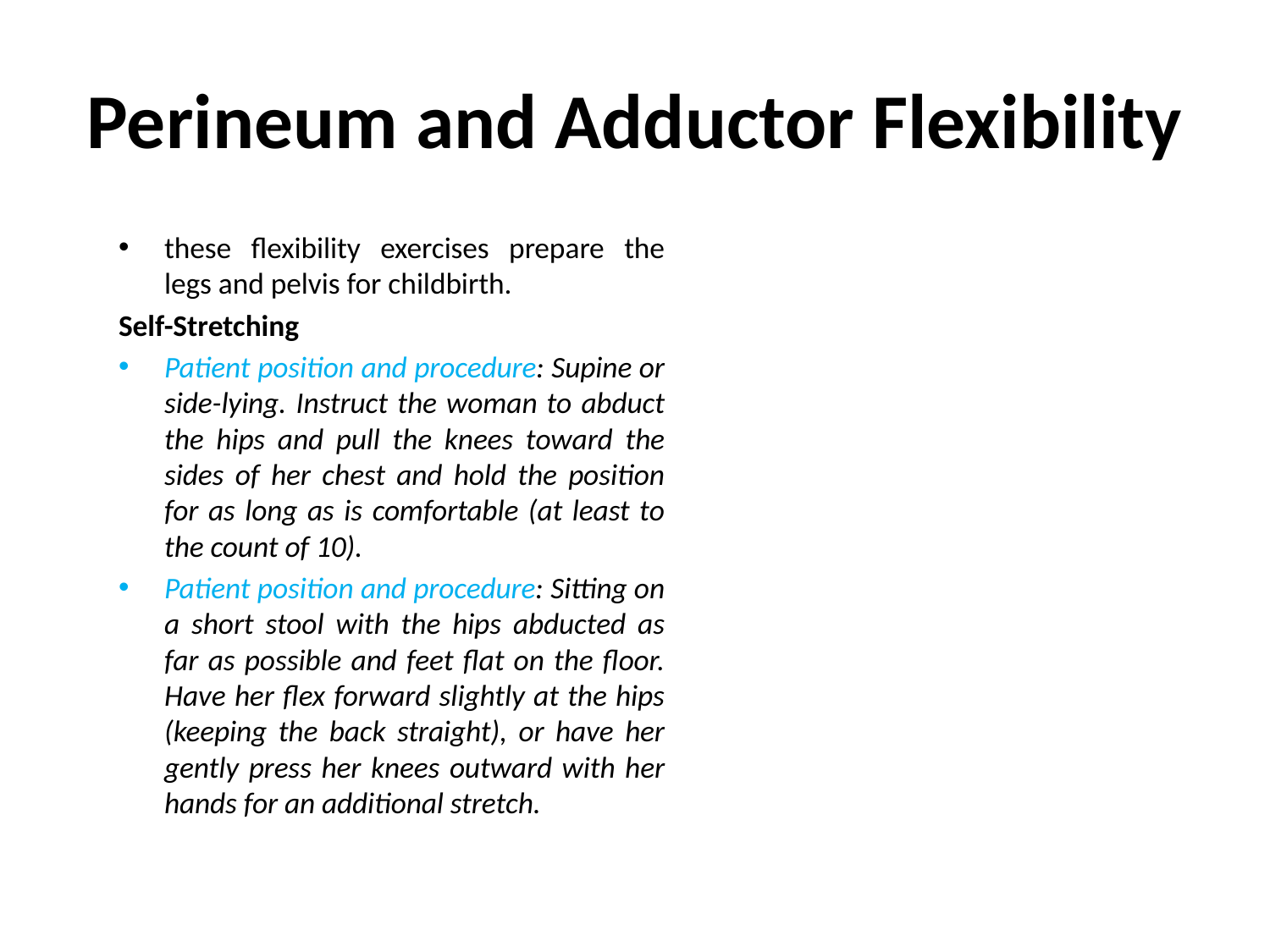

# Perineum and Adductor Flexibility
these flexibility exercises prepare the legs and pelvis for childbirth.
Self-Stretching
Patient position and procedure: Supine or side-lying. Instruct the woman to abduct the hips and pull the knees toward the sides of her chest and hold the position for as long as is comfortable (at least to the count of 10).
Patient position and procedure: Sitting on a short stool with the hips abducted as far as possible and feet ﬂat on the ﬂoor. Have her ﬂex forward slightly at the hips (keeping the back straight), or have her gently press her knees outward with her hands for an additional stretch.